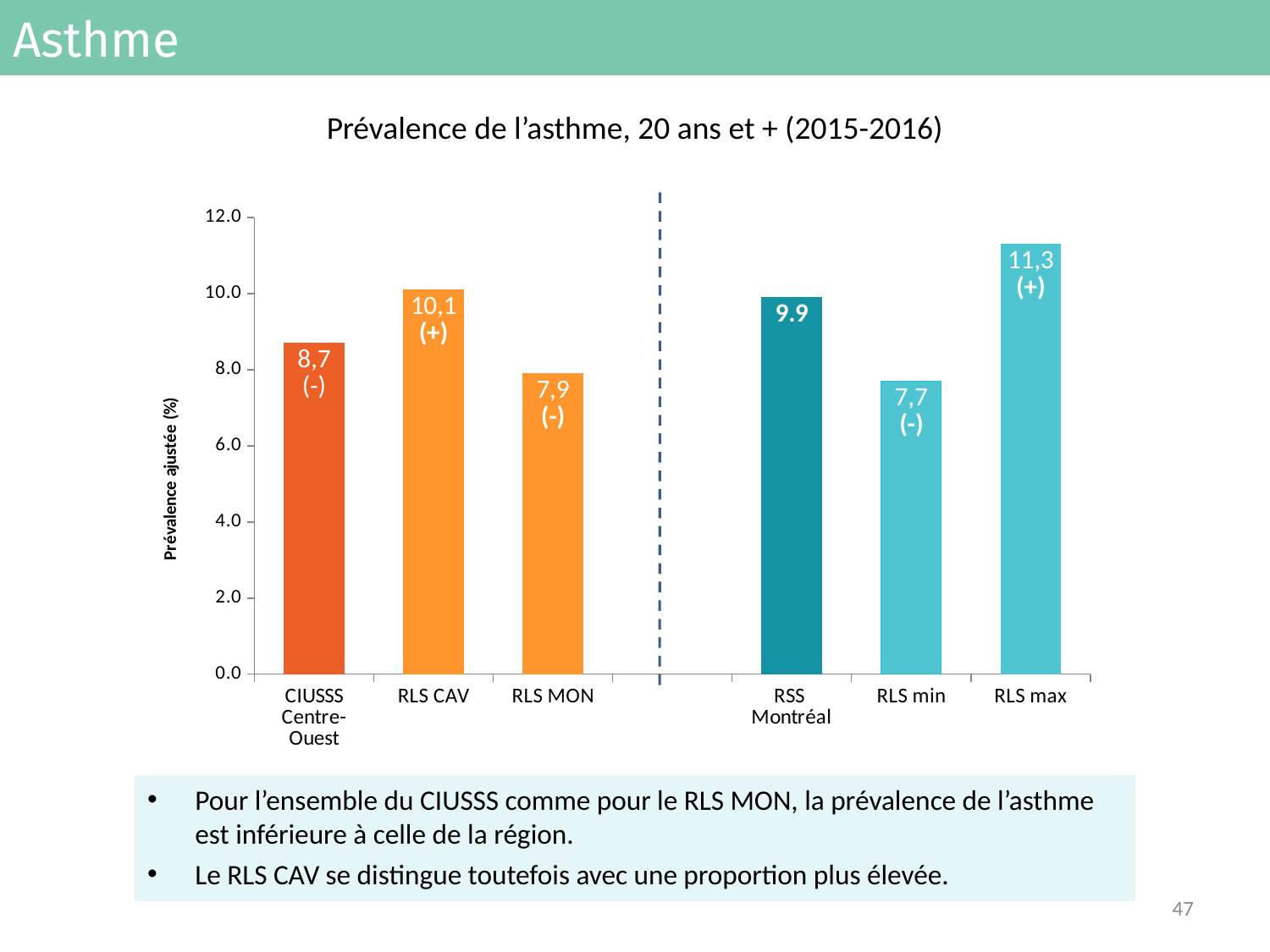

# Asthme
Prévalence de l’asthme, 20 ans et + (2015-2016)

### Chart

| Category |  |
|---|---|
| CIUSSS
Centre-Ouest | 8.7 |
| RLS CAV | 10.1 |
| RLS MON | 7.9 |
|  | None |
| RSS
Montréal | 9.9 |
| RLS min | 7.7 |
| RLS max | 11.3 |
Pour l’ensemble du CIUSSS comme pour le RLS MON, la prévalence de l’asthme est inférieure à celle de la région.
Le RLS CAV se distingue toutefois avec une proportion plus élevée.
47